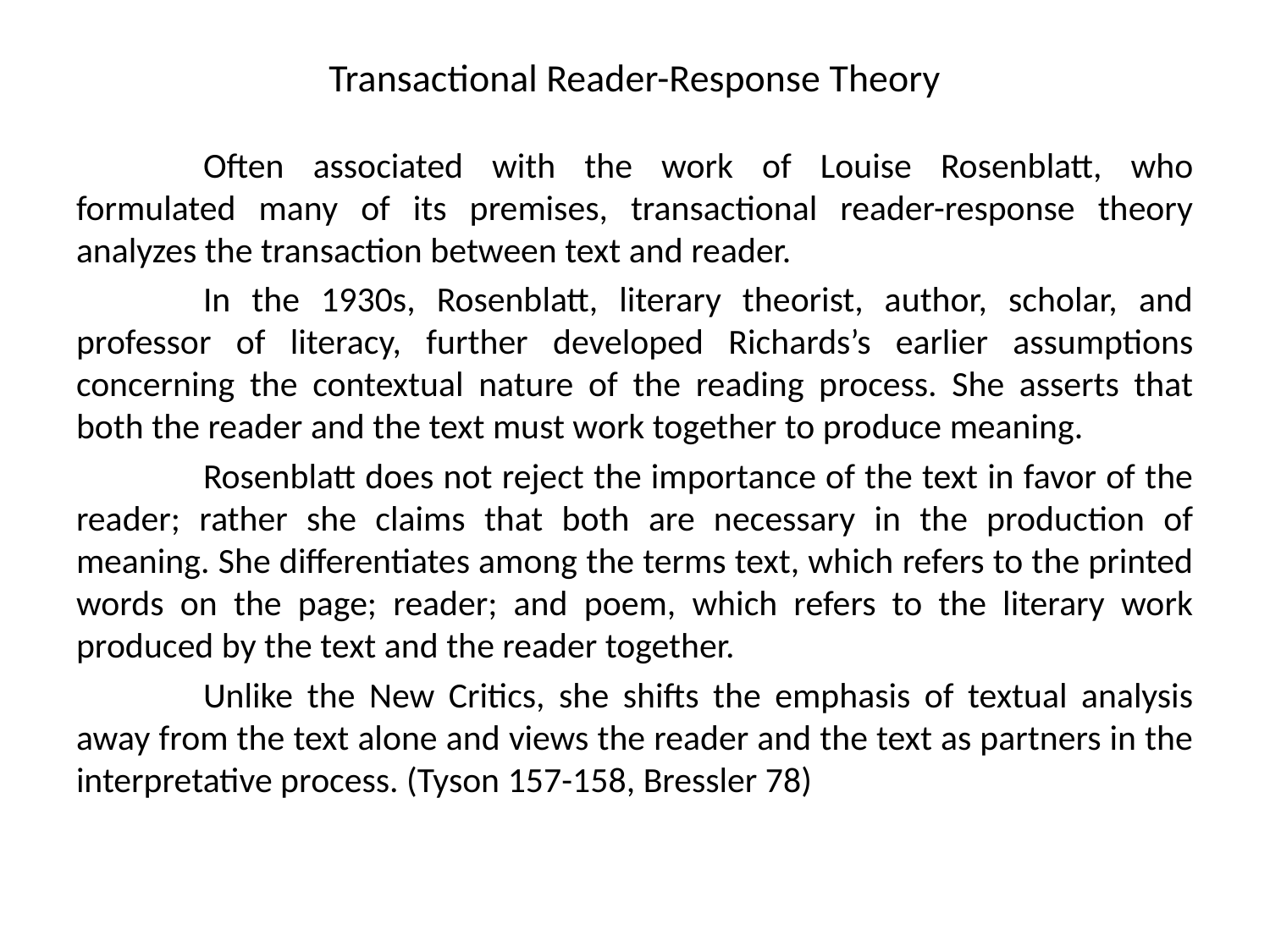

# Transactional Reader-Response Theory
	Often associated with the work of Louise Rosenblatt, who formulated many of its premises, transactional reader-response theory analyzes the transaction between text and reader.
	In the 1930s, Rosenblatt, literary theorist, author, scholar, and professor of literacy, further developed Richards’s earlier assumptions concerning the contextual nature of the reading process. She asserts that both the reader and the text must work together to produce meaning.
	Rosenblatt does not reject the importance of the text in favor of the reader; rather she claims that both are necessary in the production of meaning. She differentiates among the terms text, which refers to the printed words on the page; reader; and poem, which refers to the literary work produced by the text and the reader together.
	Unlike the New Critics, she shifts the emphasis of textual analysis away from the text alone and views the reader and the text as partners in the interpretative process. (Tyson 157-158, Bressler 78)